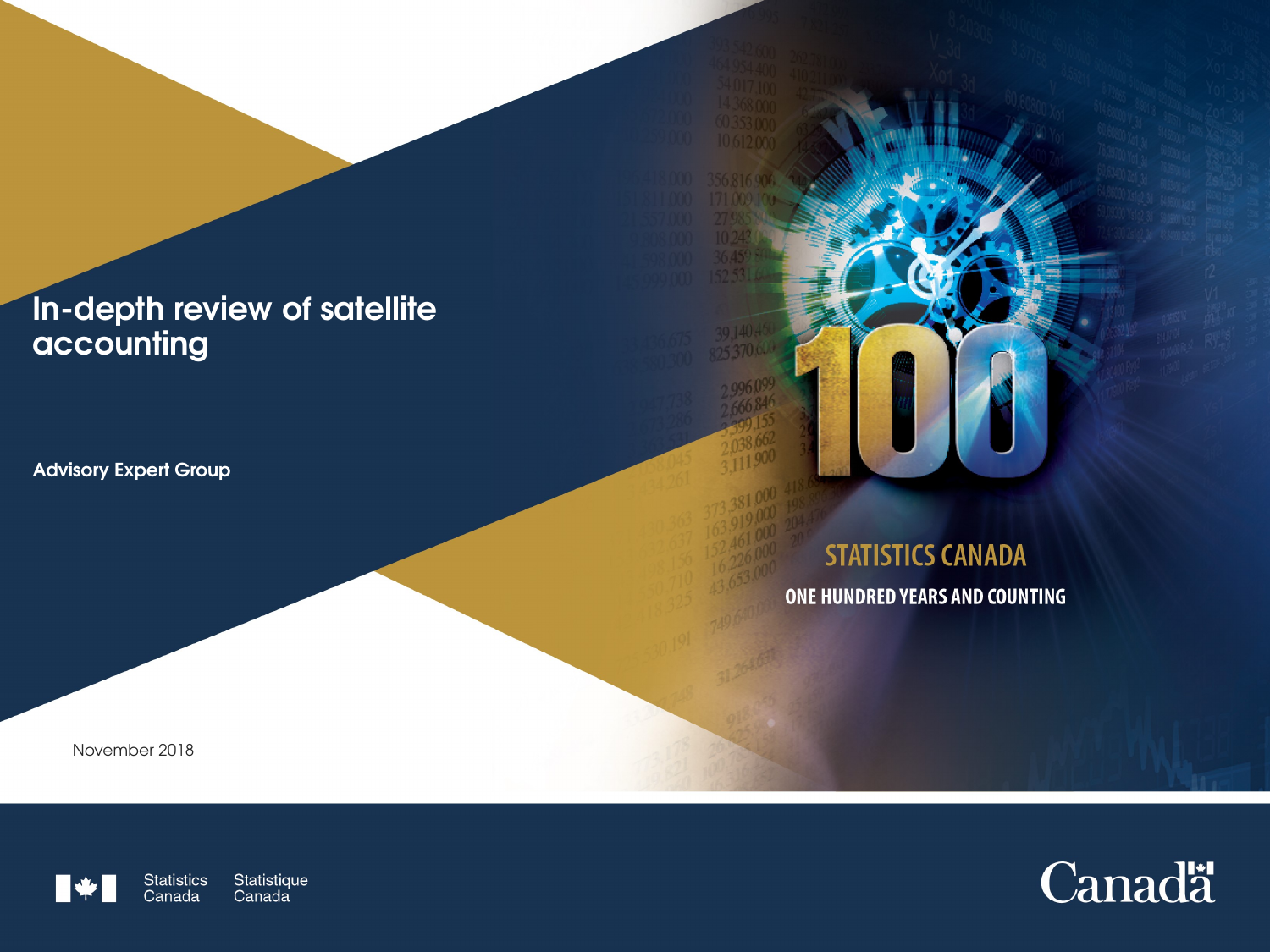

# In-depth review of satellite accounting
Advisory Expert Group
November 2018